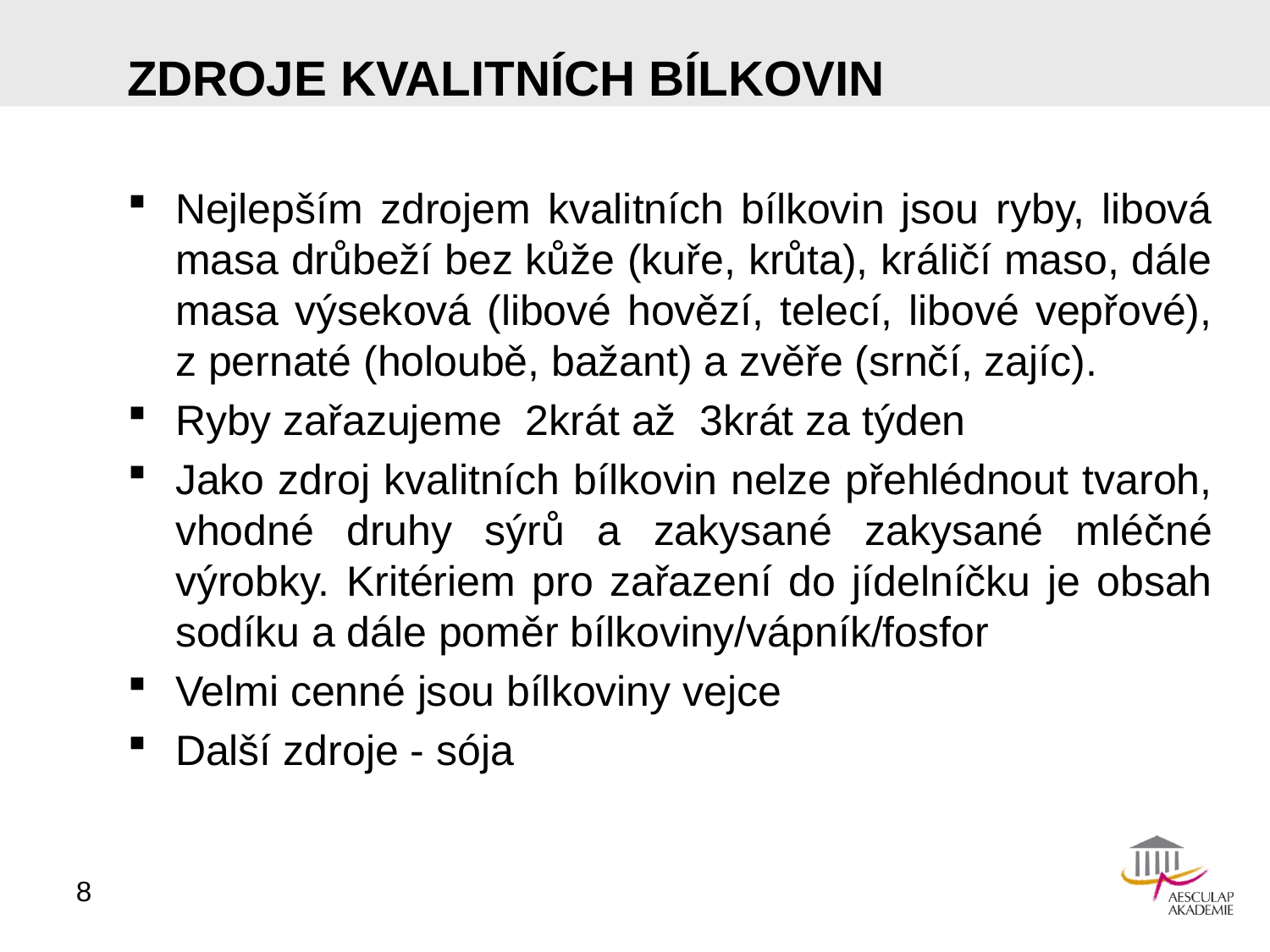

# Zdroje kvalitních bílkovin
Nejlepším zdrojem kvalitních bílkovin jsou ryby, libová masa drůbeží bez kůže (kuře, krůta), králičí maso, dále masa výseková (libové hovězí, telecí, libové vepřové), z pernaté (holoubě, bažant) a zvěře (srnčí, zajíc).
Ryby zařazujeme  2krát až  3krát za týden
Jako zdroj kvalitních bílkovin nelze přehlédnout tvaroh, vhodné druhy sýrů a zakysané zakysané mléčné výrobky. Kritériem pro zařazení do jídelníčku je obsah sodíku a dále poměr bílkoviny/vápník/fosfor
Velmi cenné jsou bílkoviny vejce
Další zdroje - sója

8